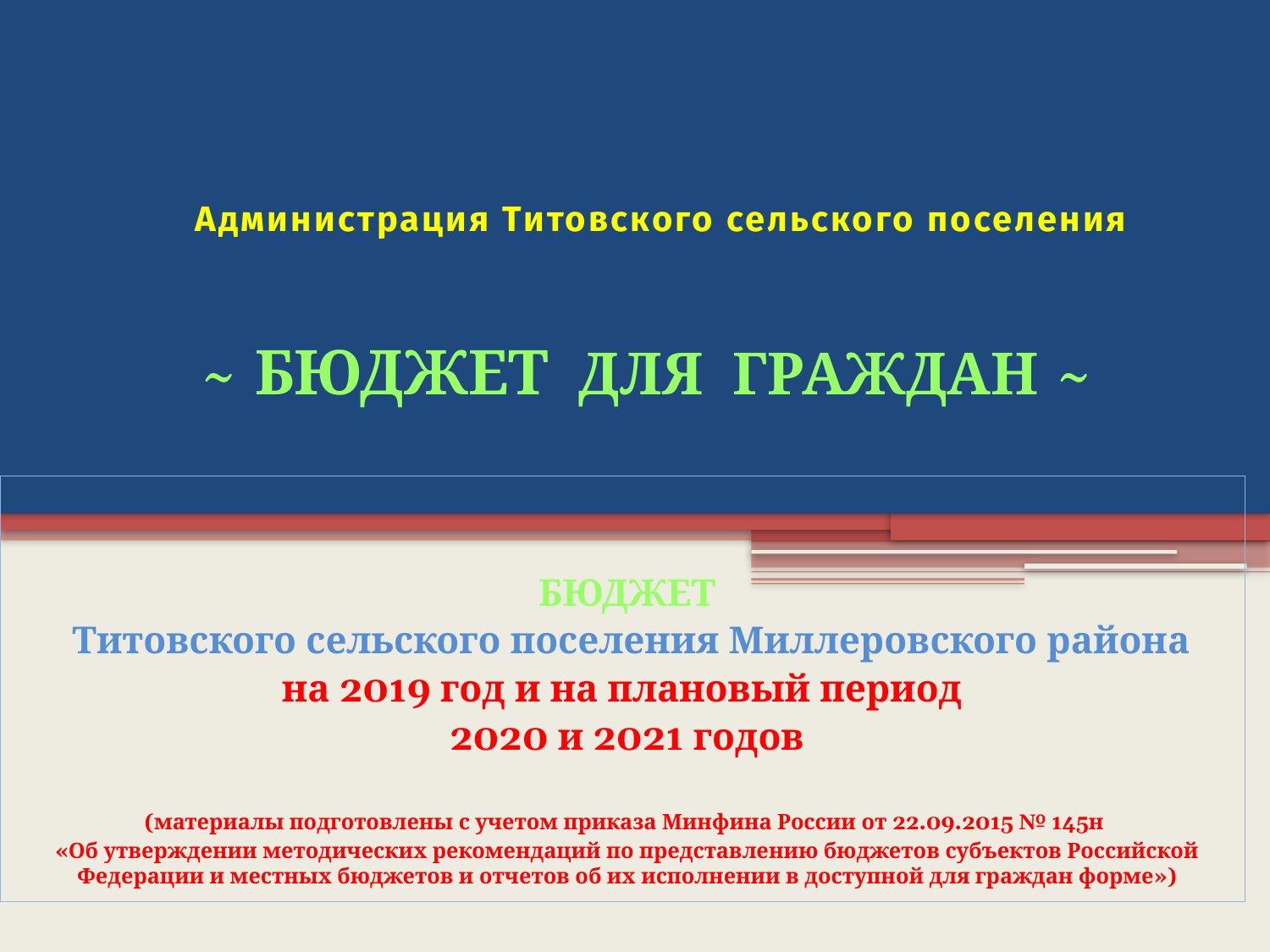

# Администрация Титовского сельского поселения
~ БЮДЖЕТ  ДЛЯ  ГРАЖДАН ~

БЮДЖЕТ
 Титовского сельского поселения Миллеровского района
на 2019 год и на плановый период
2020 и 2021 годов

(материалы подготовлены с учетом приказа Минфина России от 22.09.2015 № 145н
«Об утверждении методических рекомендаций по представлению бюджетов субъектов Российской Федерации и местных бюджетов и отчетов об их исполнении в доступной для граждан форме»)